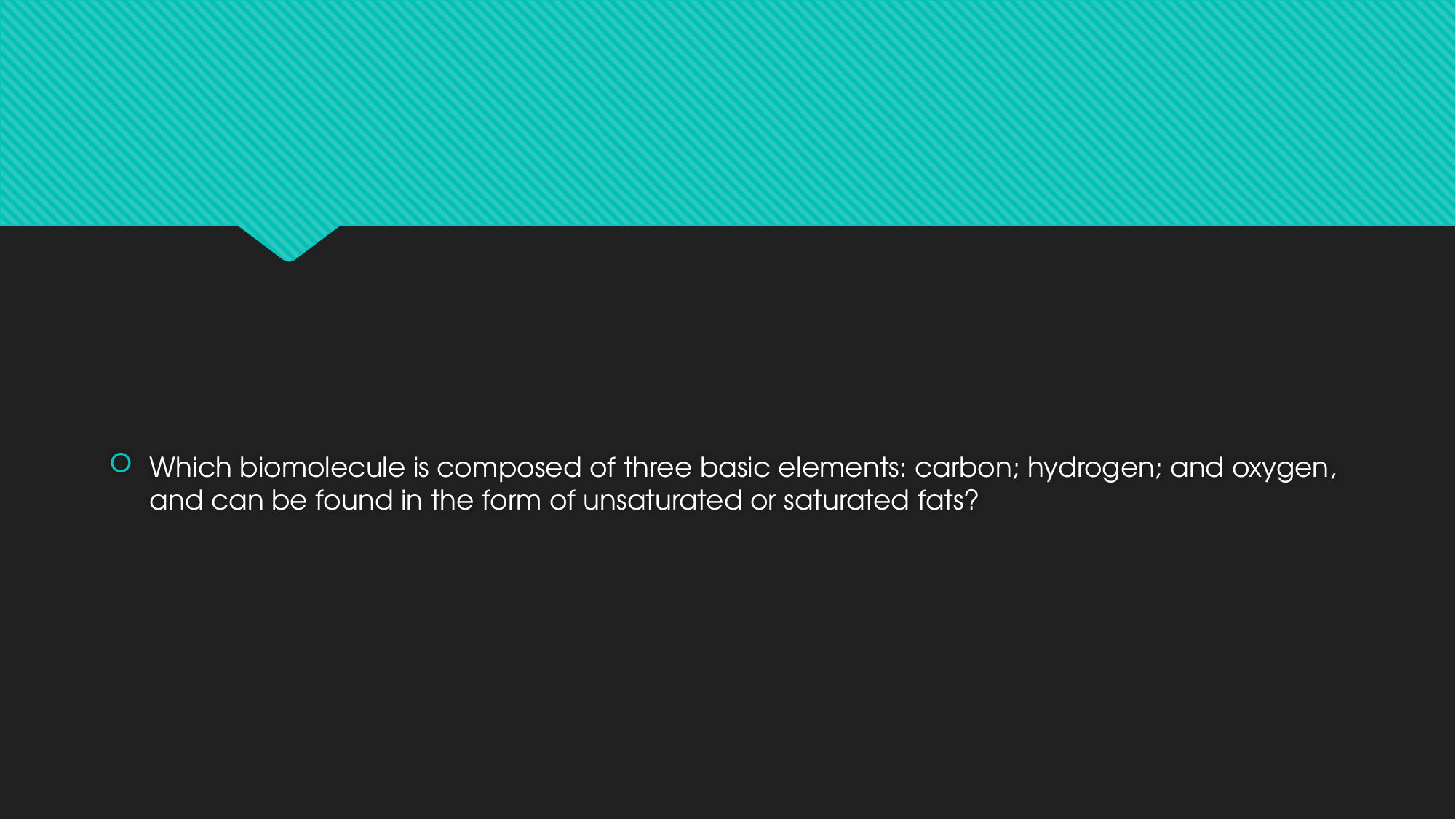

#
Which biomolecule is composed of three basic elements: carbon; hydrogen; and oxygen, and can be found in the form of unsaturated or saturated fats?